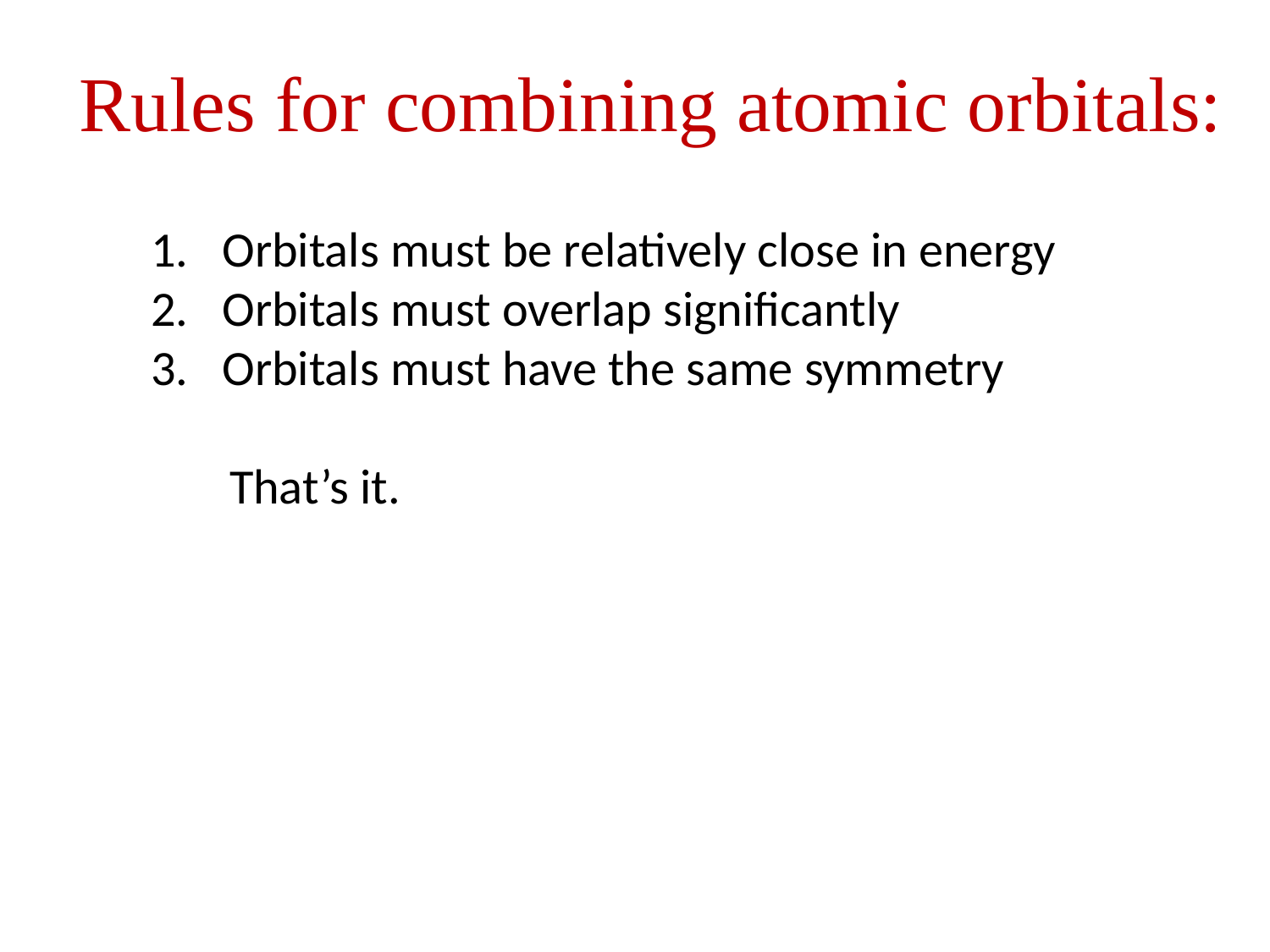

# Rules for combining atomic orbitals:
Orbitals must be relatively close in energy
Orbitals must overlap significantly
Orbitals must have the same symmetry
       That’s it.